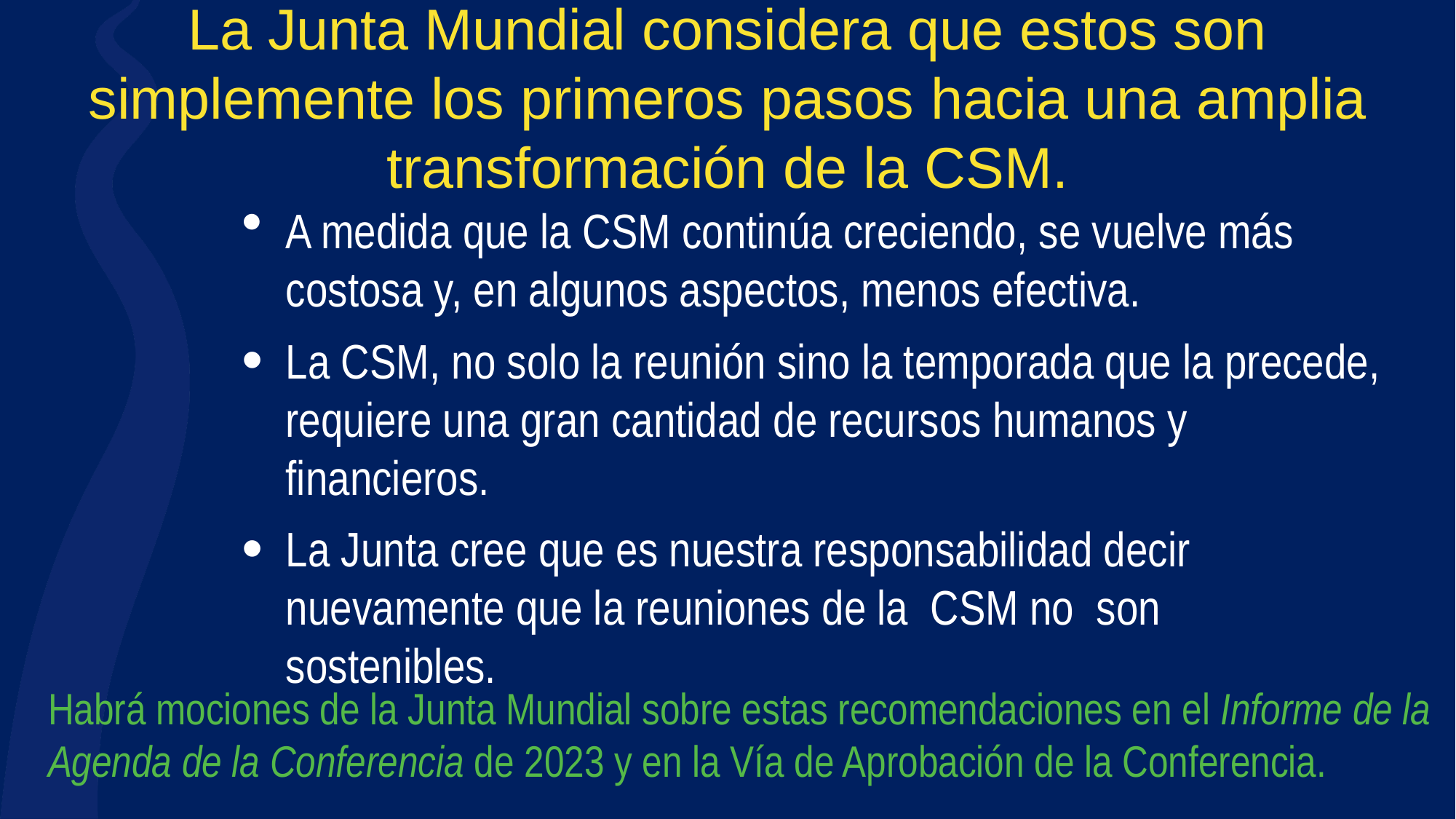

La Junta Mundial considera que estos son simplemente los primeros pasos hacia una amplia transformación de la CSM.
A medida que la CSM continúa creciendo, se vuelve más costosa y, en algunos aspectos, menos efectiva.
La CSM, no solo la reunión sino la temporada que la precede, requiere una gran cantidad de recursos humanos y financieros.
La Junta cree que es nuestra responsabilidad decir nuevamente que la reuniones de la  CSM no  son sostenibles.
Habrá mociones de la Junta Mundial sobre estas recomendaciones en el Informe de la
Agenda de la Conferencia de 2023 y en la Vía de Aprobación de la Conferencia.